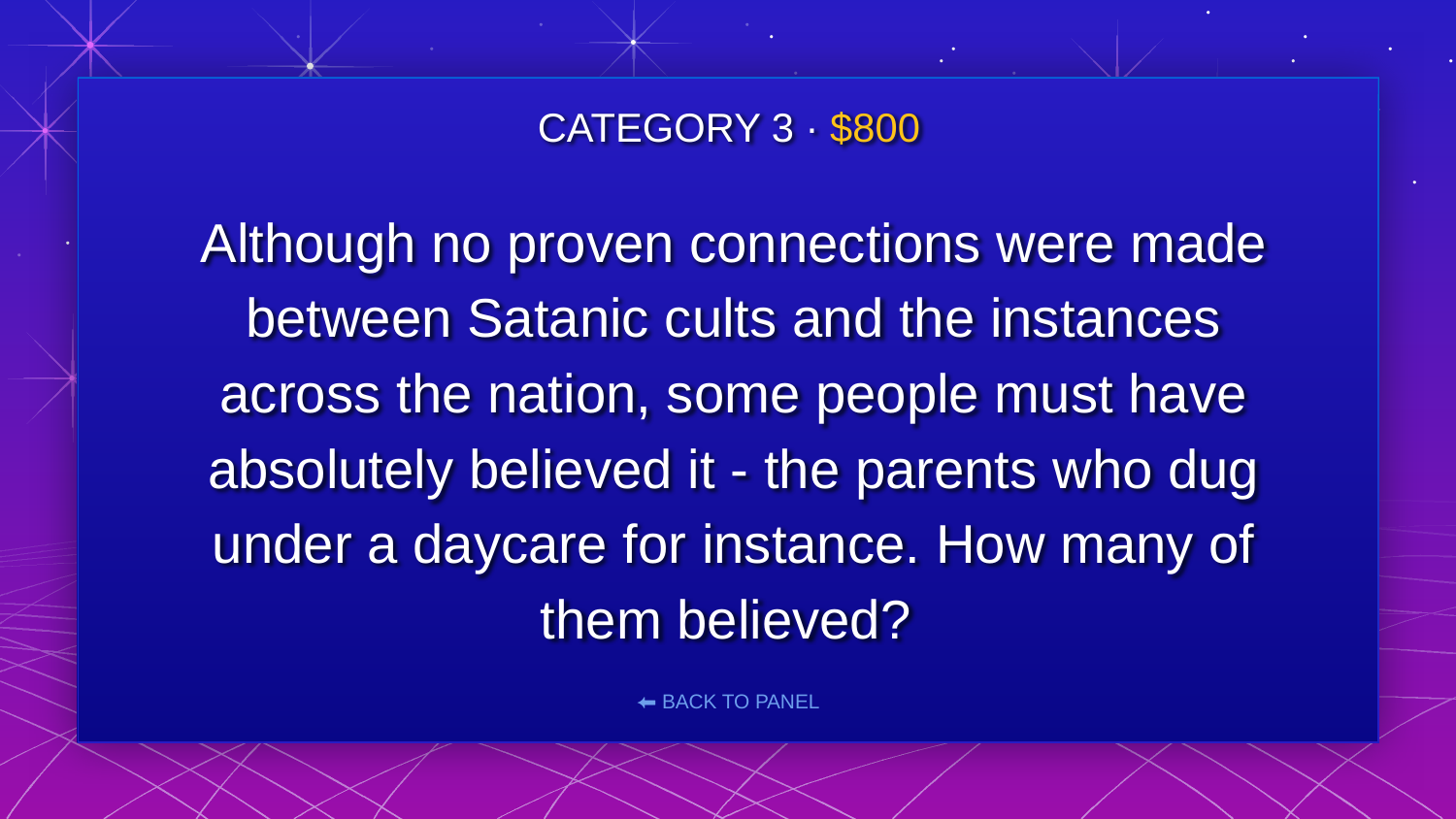

CATEGORY 3 · $800
# Although no proven connections were made between Satanic cults and the instances across the nation, some people must have absolutely believed it - the parents who dug under a daycare for instance. How many of them believed?